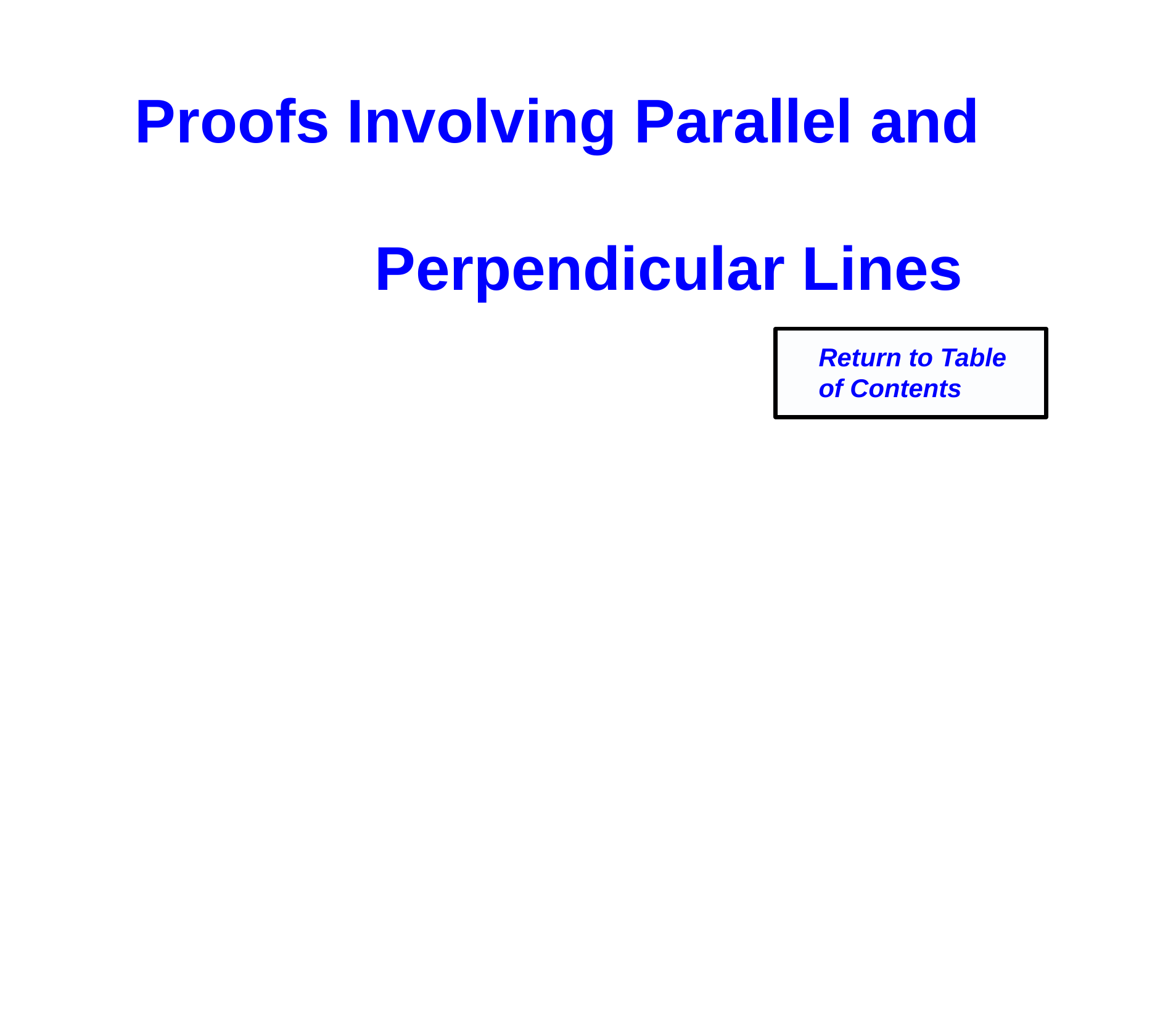

Proofs Involving Parallel and
         Perpendicular Lines

Return to Table
of Contents